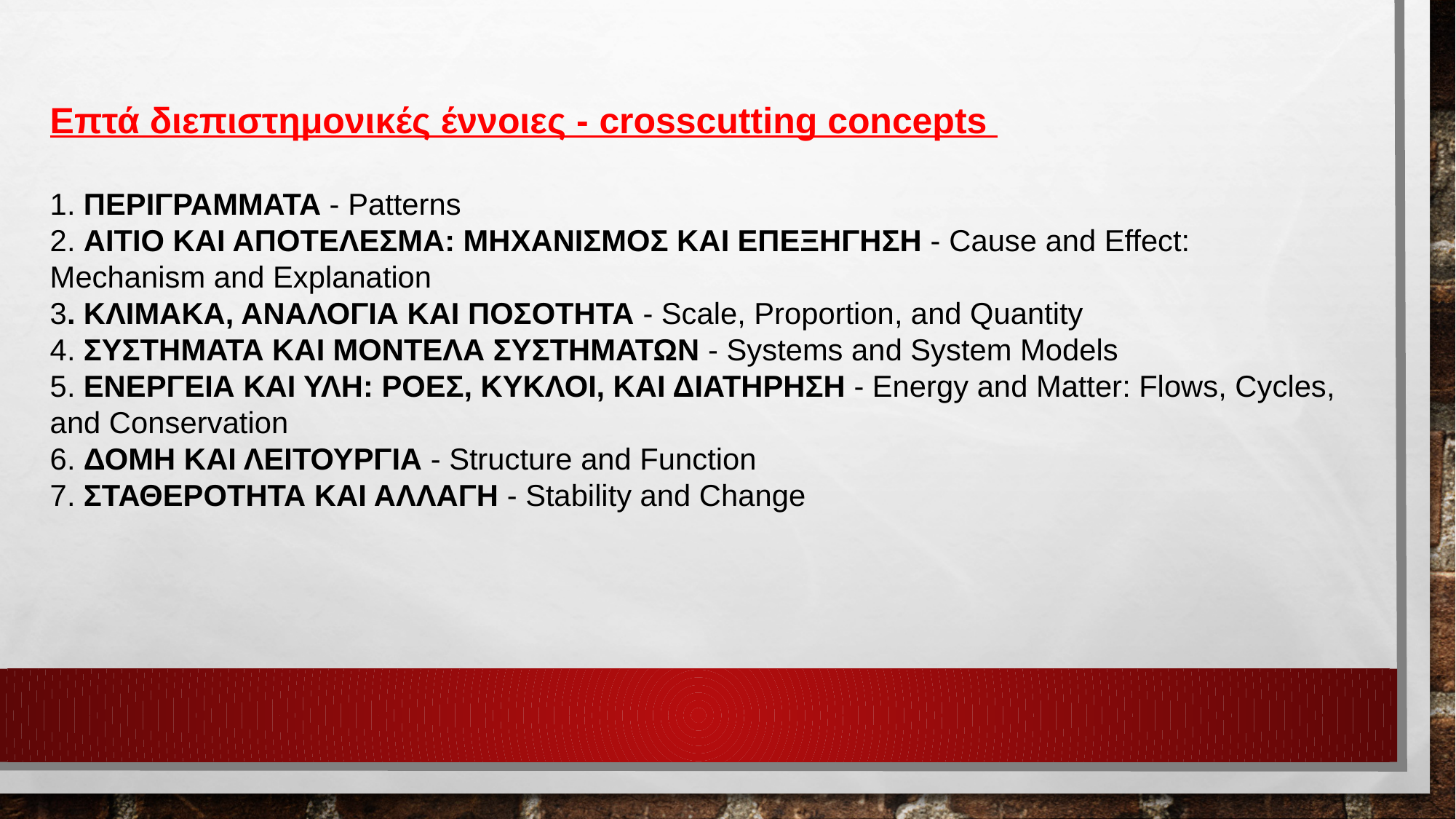

Επτά διεπιστημονικές έννοιες - crosscutting concepts

1. ΠΕΡΙΓΡΑΜΜΑΤΑ - Patterns
2. ΑΙΤΙΟ ΚΑΙ ΑΠΟΤΕΛΕΣΜΑ: ΜΗΧΑΝΙΣΜΟΣ ΚΑΙ ΕΠΕΞΗΓΗΣΗ - Cause and Effect: Mechanism and Explanation
3. ΚΛΙΜΑΚΑ, ΑΝΑΛΟΓΙΑ ΚΑΙ ΠΟΣΟΤΗΤΑ - Scale, Proportion, and Quantity
4. ΣΥΣΤΗΜΑΤΑ ΚΑΙ ΜΟΝΤΕΛΑ ΣΥΣΤΗΜΑΤΩΝ - Systems and System Models
5. ΕΝΕΡΓΕΙΑ ΚΑΙ ΥΛΗ: ΡΟΕΣ, ΚΥΚΛΟΙ, ΚΑΙ ΔΙΑΤΗΡΗΣΗ - Energy and Matter: Flows, Cycles, and Conservation
6. ΔΟΜΗ ΚΑΙ ΛΕΙΤΟΥΡΓΙΑ - Structure and Function
7. ΣΤΑΘΕΡΟΤΗΤΑ ΚΑΙ ΑΛΛΑΓΗ - Stability and Change